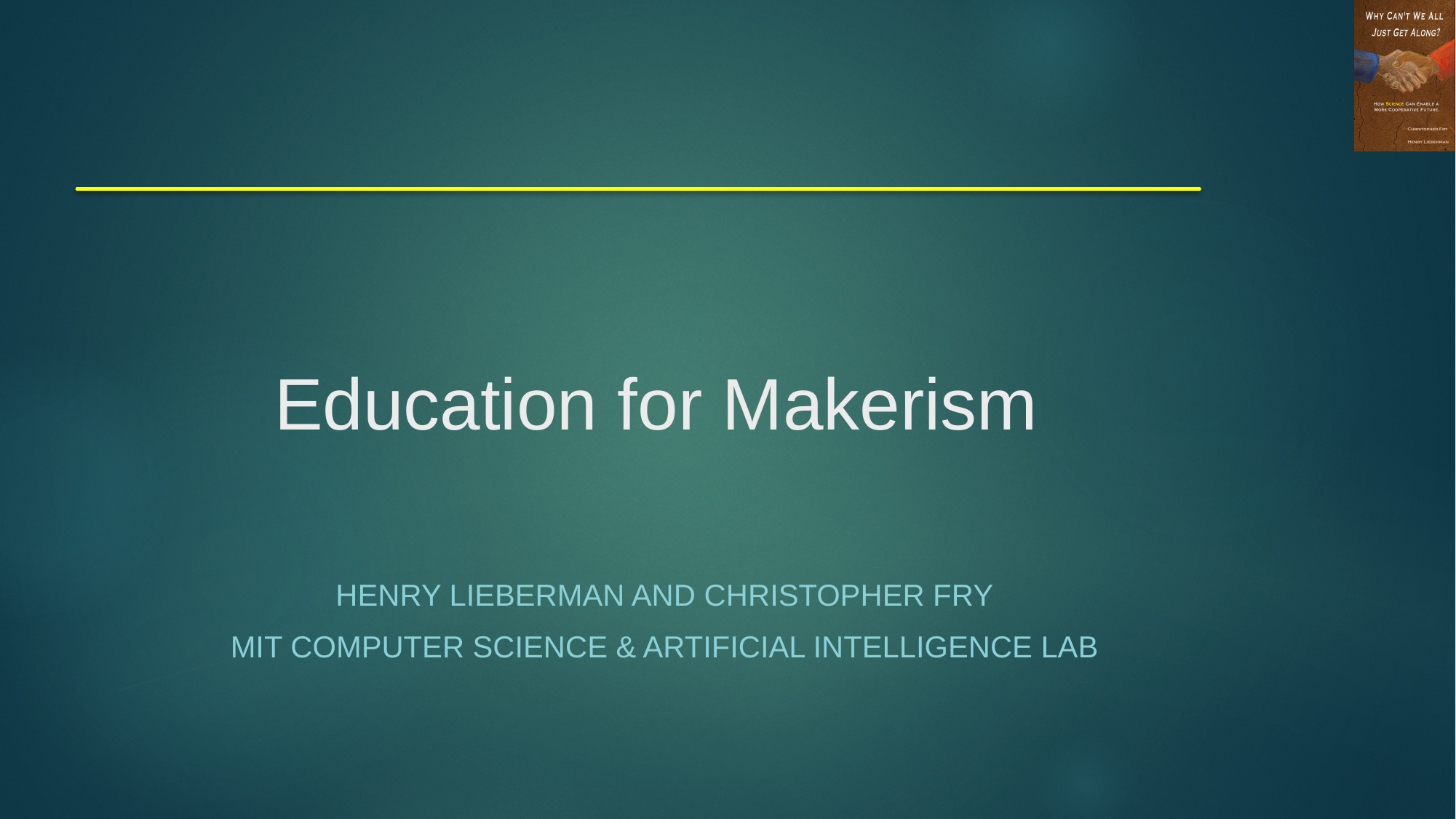

# Education for Makerism
Henry Lieberman and Christopher Fry
MIT Computer Science & Artificial Intelligence Lab